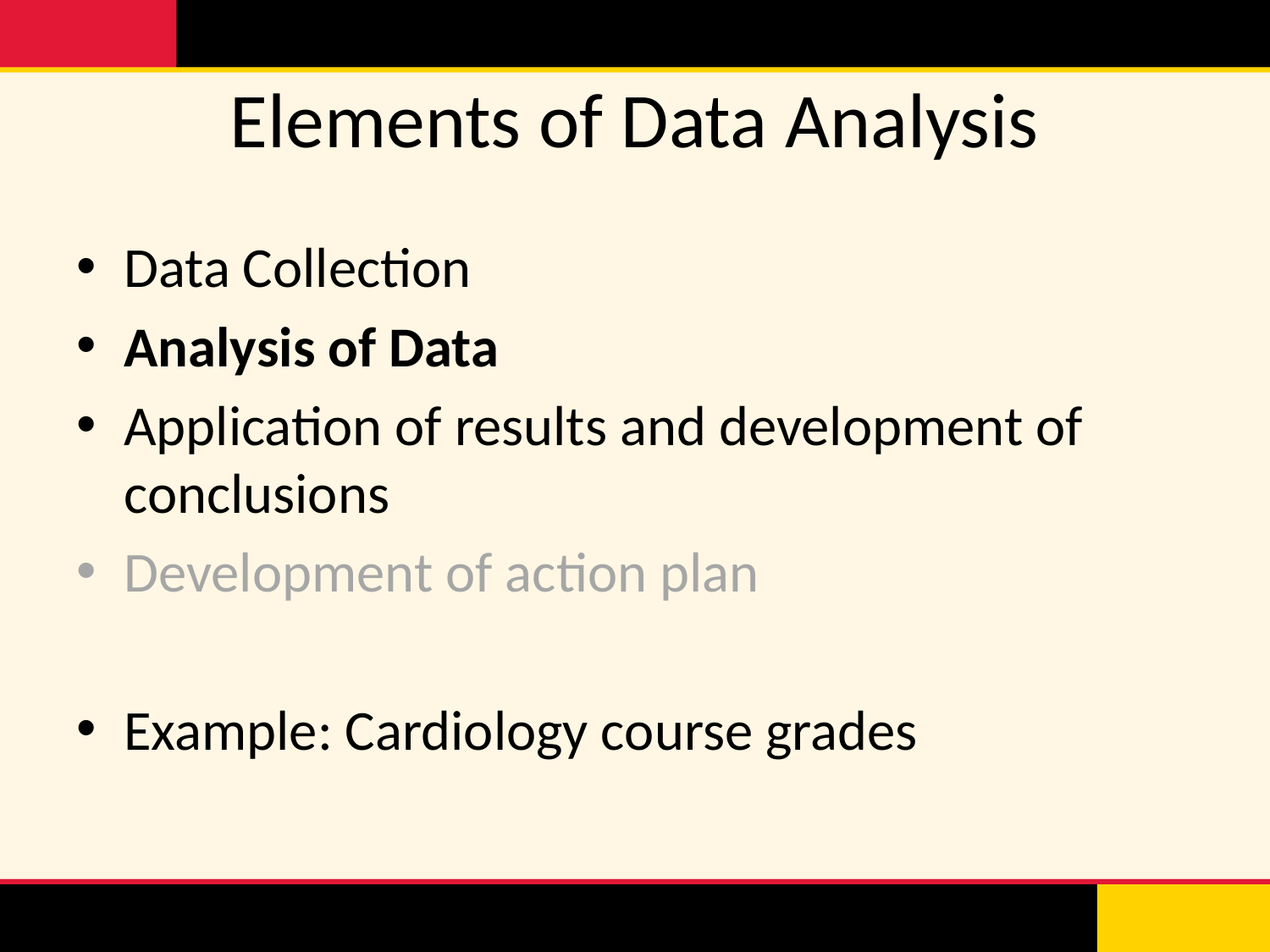

# Elements of Data Analysis
Data Collection
Analysis of Data
Application of results and development of conclusions
Development of action plan

Example: Cardiology course grades